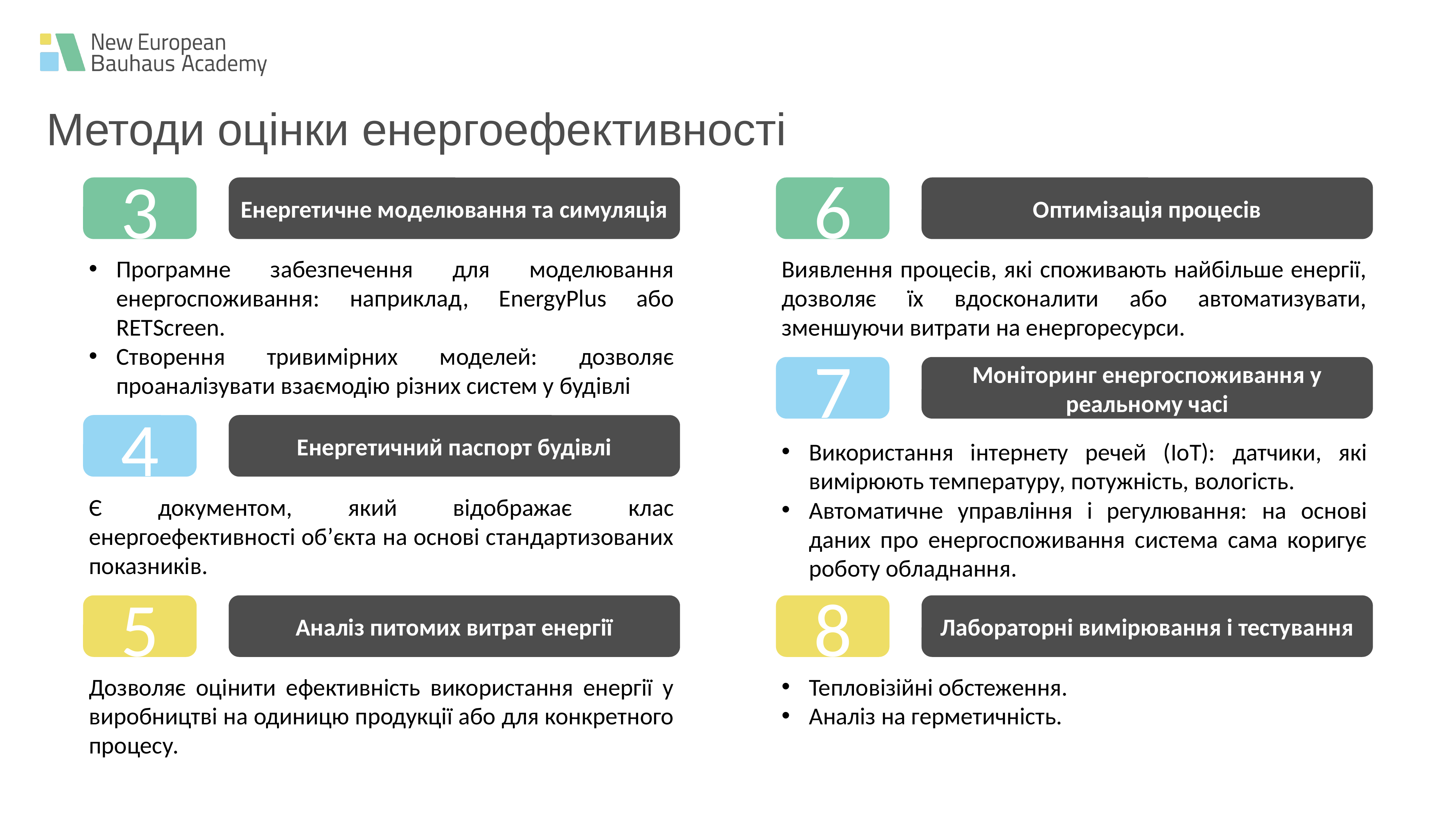

# Методи оцінки енергоефективності
Енергетичне моделювання та симуляція
Оптимізація процесів
3
6
Програмне забезпечення для моделювання енергоспоживання: наприклад, EnergyPlus або RETScreen.
Створення тривимірних моделей: дозволяє проаналізувати взаємодію різних систем у будівлі
Виявлення процесів, які споживають найбільше енергії, дозволяє їх вдосконалити або автоматизувати, зменшуючи витрати на енергоресурси.
Моніторинг енергоспоживання у реальному часі
7
Енергетичний паспорт будівлі
4
Використання інтернету речей (ІоТ): датчики, які вимірюють температуру, потужність, вологість.
Автоматичне управління і регулювання: на основі даних про енергоспоживання систе­ма сама коригує роботу обладнання.
Є документом, який відображає клас енергоефективності об’єкта на основі стандартизованих показників.
Аналіз питомих витрат енергії
Лабораторні вимірювання і тестування
5
8
Дозволяє оцінити ефективність використання енергії у виробництві на одиницю продукції або для конкретного процесу.
Тепловізійні обстеження.
Аналіз на герметичність.